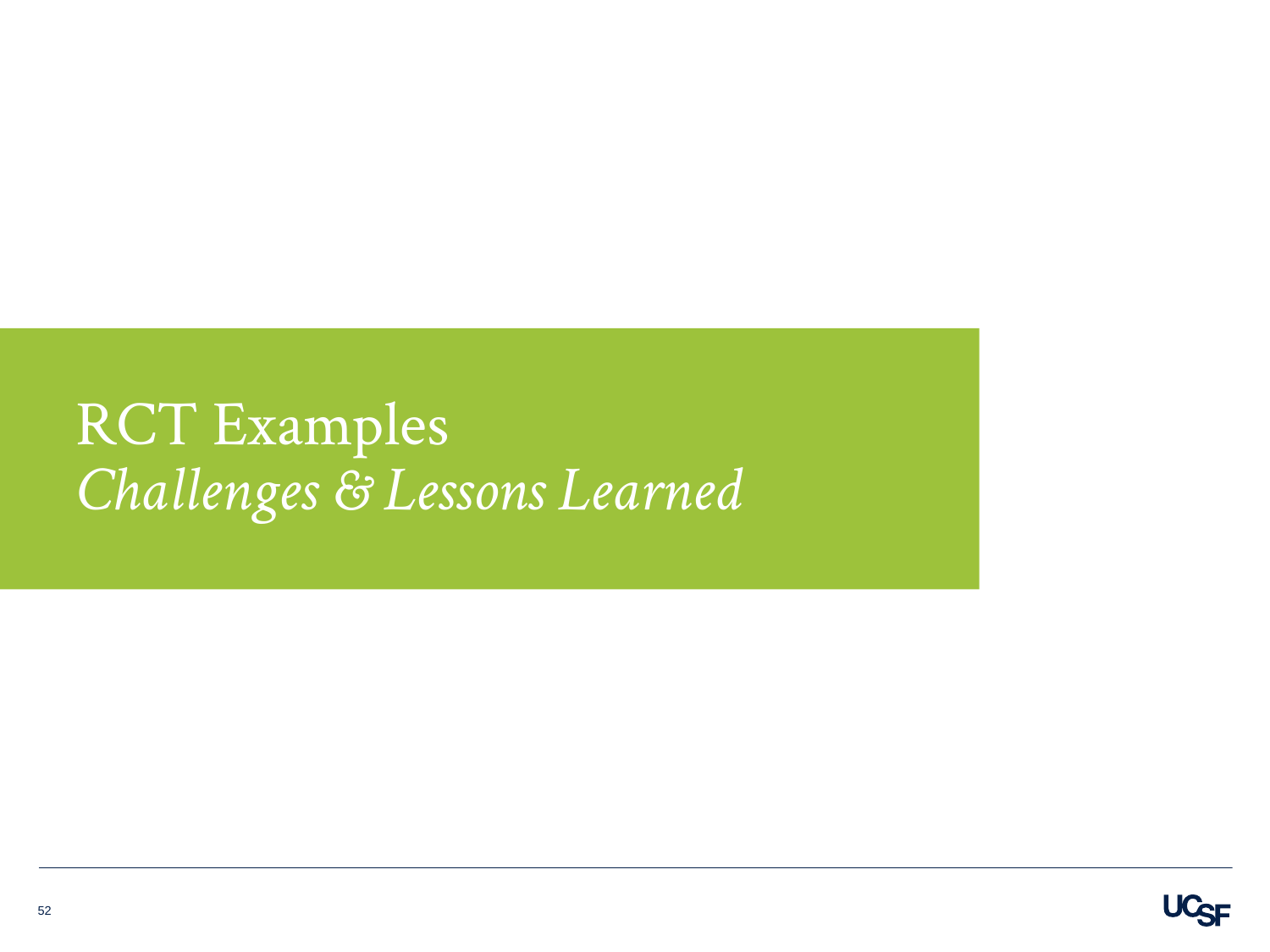

# RCT Examples Challenges & Lessons Learned
52